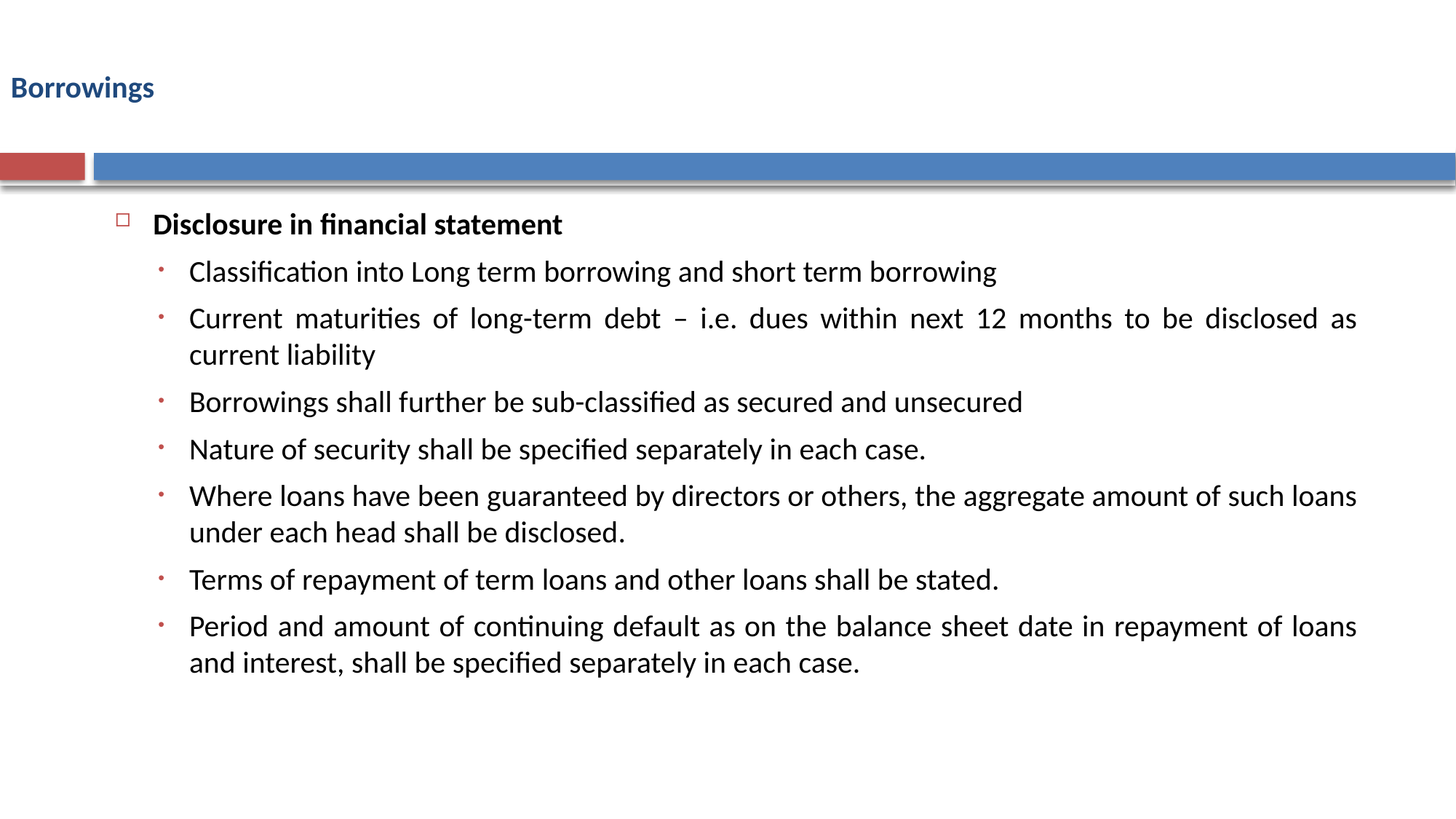

Borrowings
Disclosure in financial statement
Classification into Long term borrowing and short term borrowing
Current maturities of long-term debt – i.e. dues within next 12 months to be disclosed as current liability
Borrowings shall further be sub-classified as secured and unsecured
Nature of security shall be specified separately in each case.
Where loans have been guaranteed by directors or others, the aggregate amount of such loans under each head shall be disclosed.
Terms of repayment of term loans and other loans shall be stated.
Period and amount of continuing default as on the balance sheet date in repayment of loans and interest, shall be specified separately in each case.